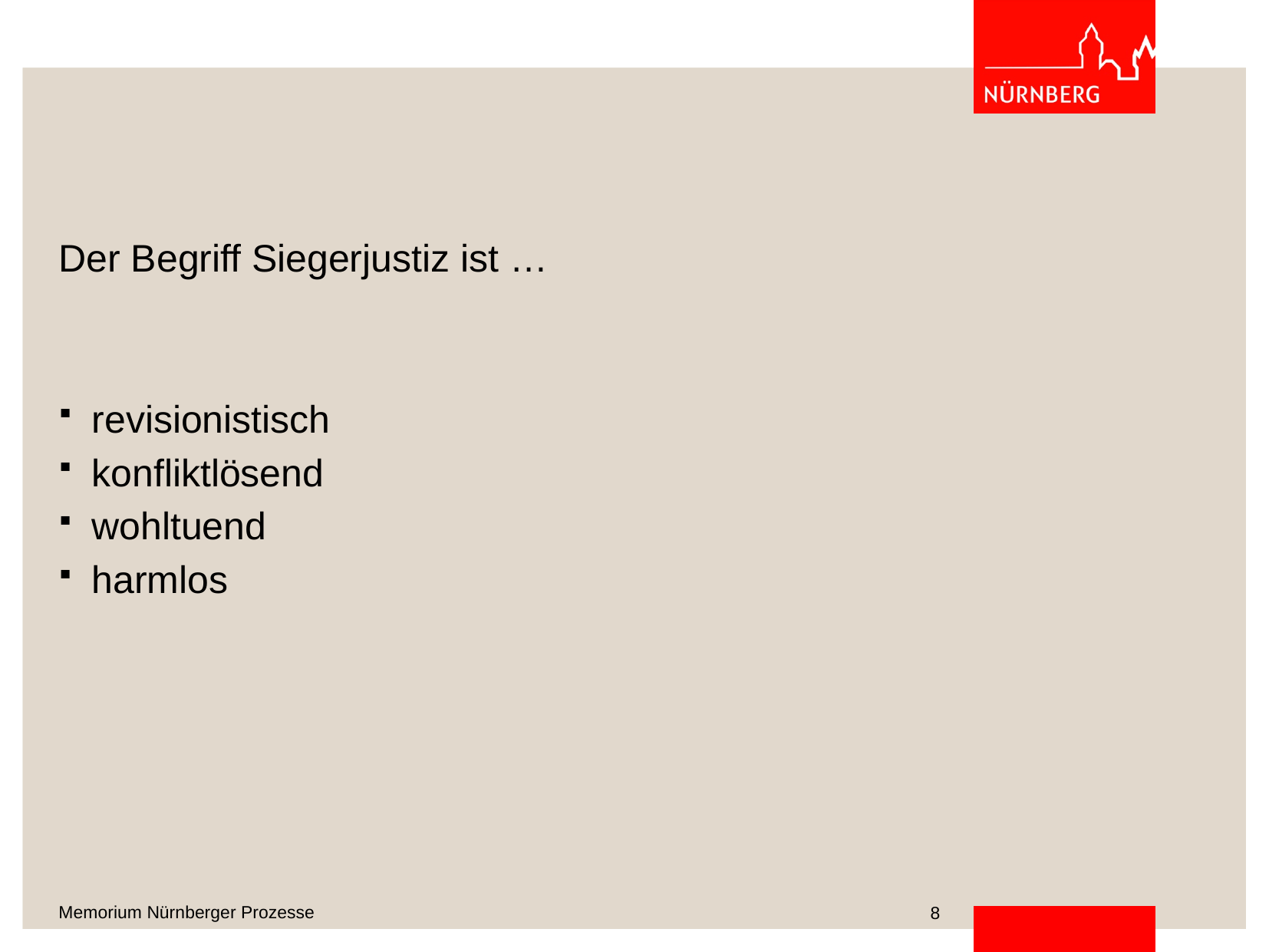

#
Der Begriff Siegerjustiz ist …

revisionistisch
konfliktlösend
wohltuend
harmlos

8
Memorium Nürnberger Prozesse